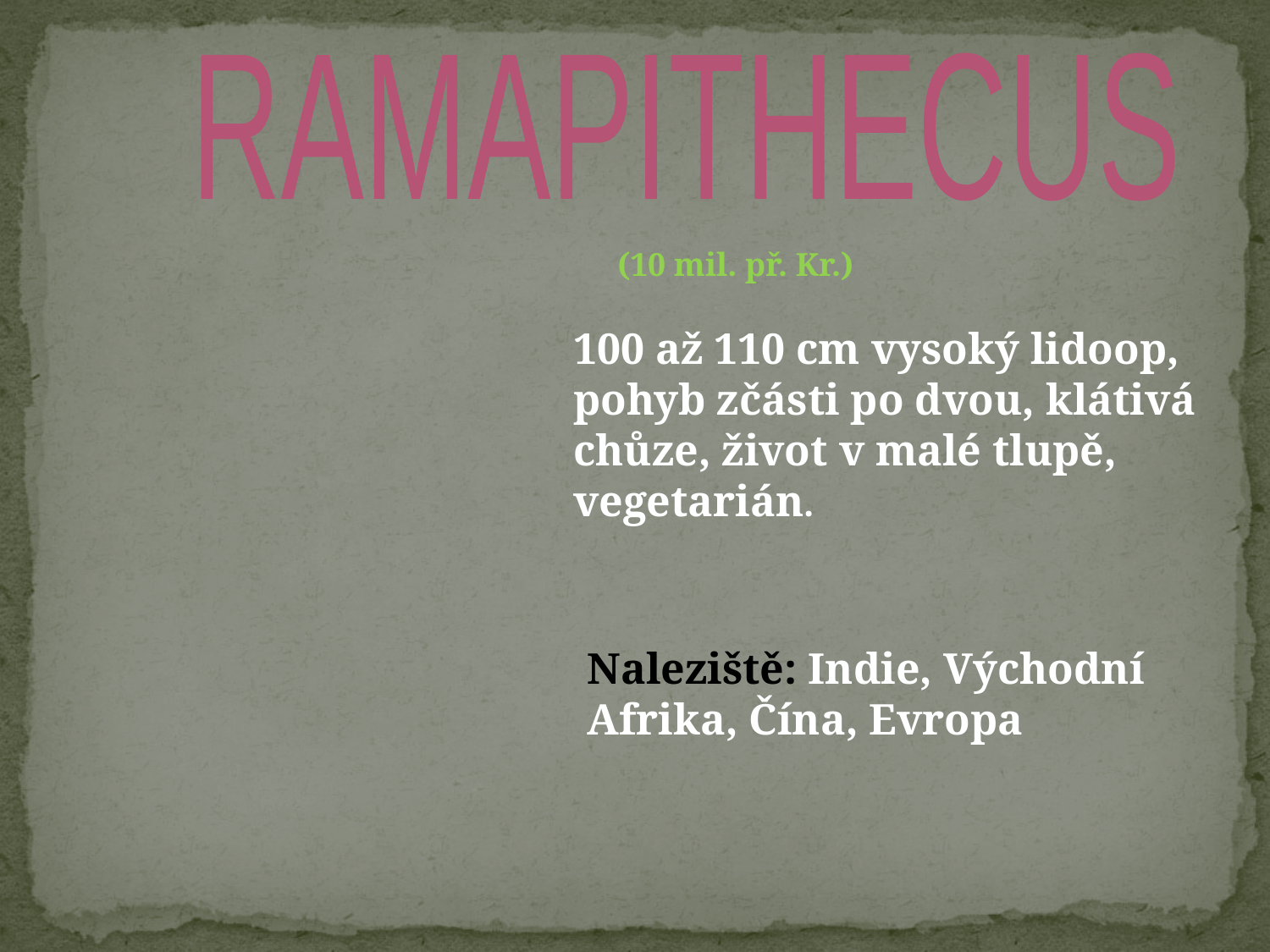

RAMAPITHECUS

(10 mil. př. Kr.)
100 až 110 cm vysoký lidoop, pohyb zčásti po dvou, klátivá chůze, život v malé tlupě, vegetarián.
Naleziště: Indie, Východní Afrika, Čína, Evropa